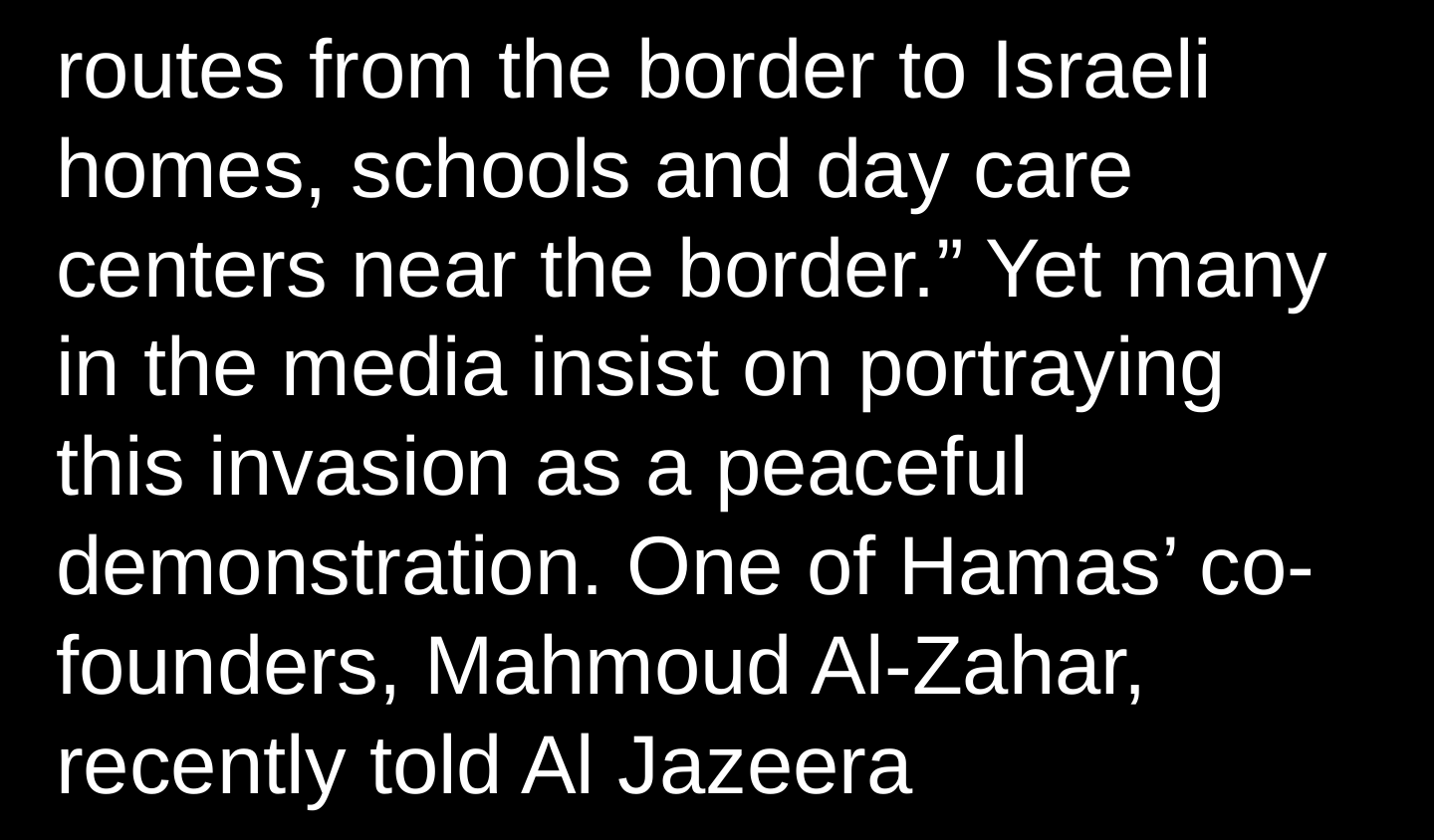

routes from the border to Israeli homes, schools and day care centers near the border.” Yet many in the media insist on portraying this invasion as a peaceful demonstration. One of Hamas’ co-founders, Mahmoud Al-Zahar, recently told Al Jazeera